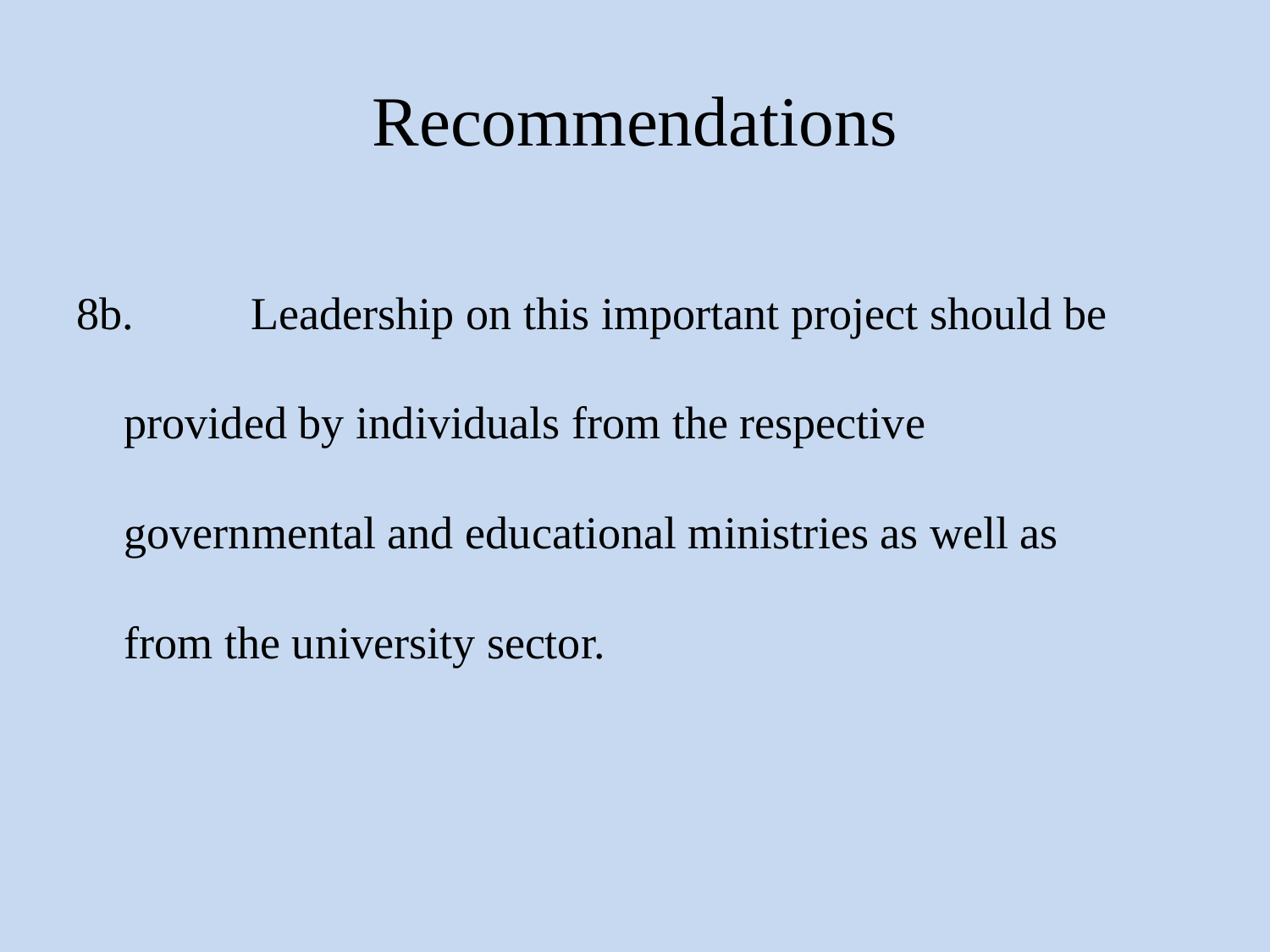

# Recommendations
8b. 	Leadership on this important project should be 	provided by individuals from the respective 	governmental and educational ministries as well as 	from the university sector.